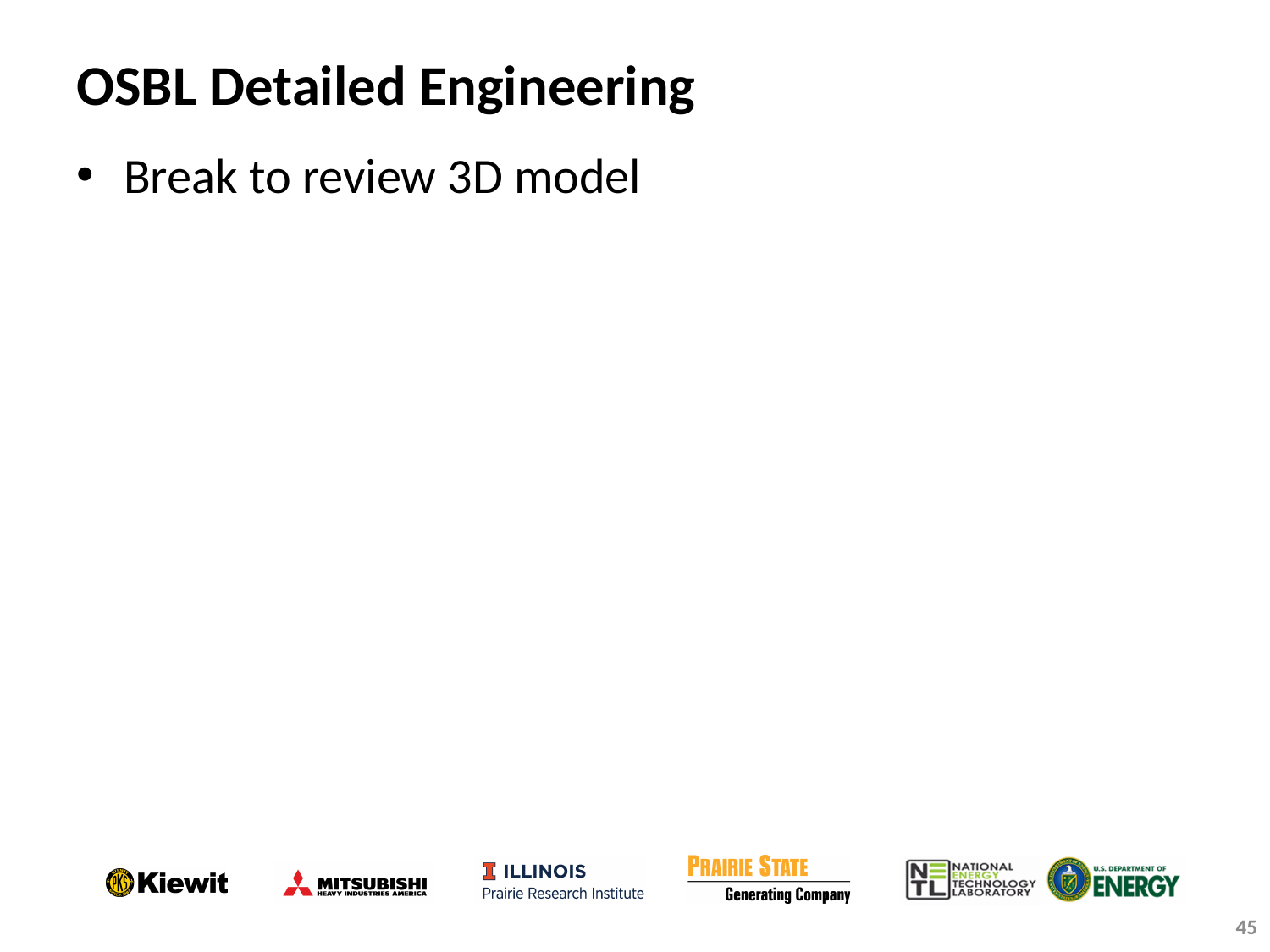

# OSBL Detailed Engineering
Break to review 3D model
45